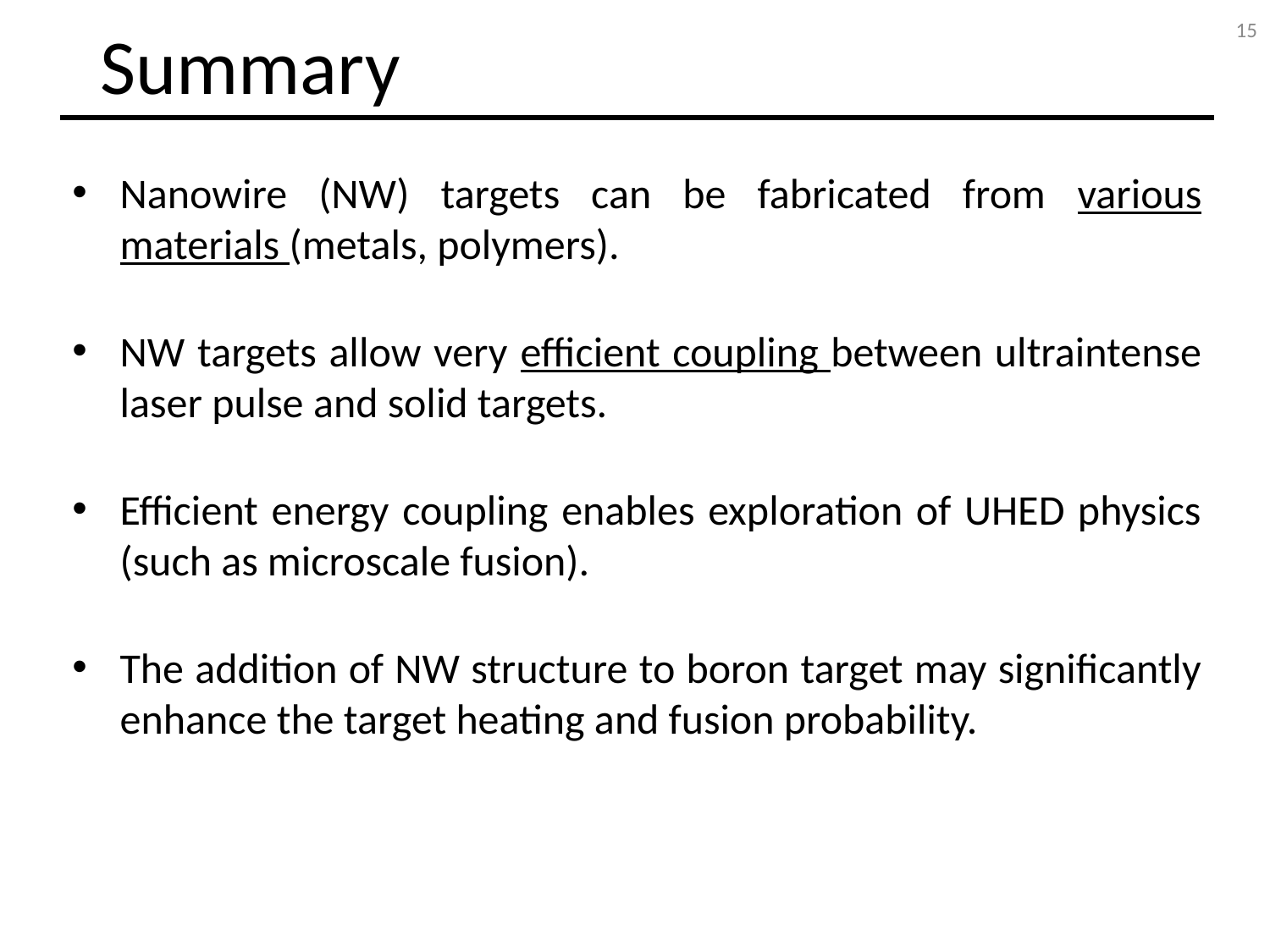

15
Summary
Nanowire (NW) targets can be fabricated from various materials (metals, polymers).
NW targets allow very efficient coupling between ultraintense laser pulse and solid targets.
Efficient energy coupling enables exploration of UHED physics (such as microscale fusion).
The addition of NW structure to boron target may significantly enhance the target heating and fusion probability.